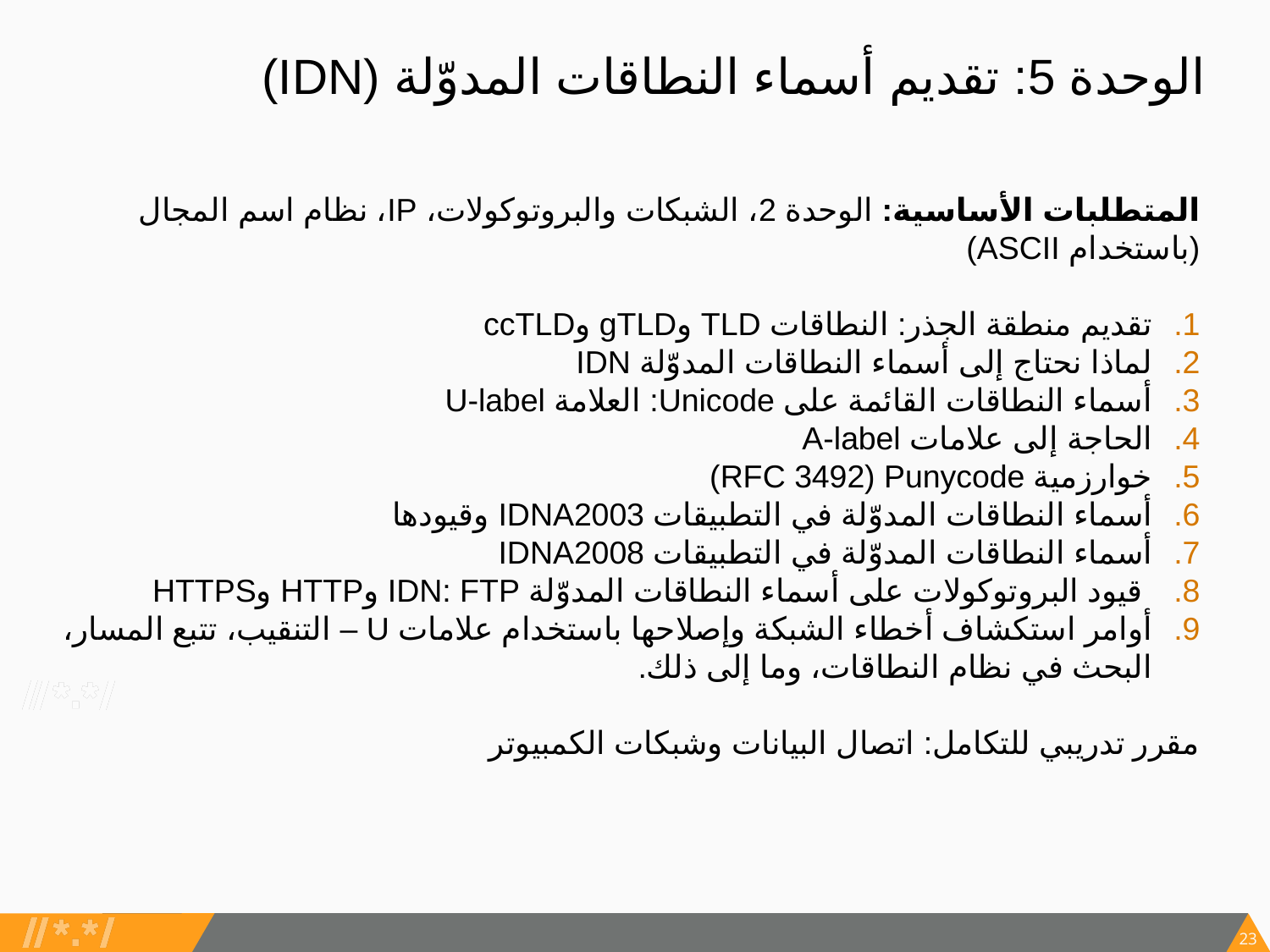

# الوحدة 5: تقديم أسماء النطاقات المدوّلة (IDN)
المتطلبات الأساسية: الوحدة 2، الشبكات والبروتوكولات، IP، نظام اسم المجال (باستخدام ASCII)

تقديم منطقة الجذر: النطاقات TLD وgTLD وccTLD
لماذا نحتاج إلى أسماء النطاقات المدوّلة IDN
أسماء النطاقات القائمة على Unicode: العلامة U-label
الحاجة إلى علامات A-label
خوارزمية Punycode ‏(RFC 3492)
أسماء النطاقات المدوّلة في التطبيقات IDNA2003 وقيودها
أسماء النطاقات المدوّلة في التطبيقات IDNA2008
 قيود البروتوكولات على أسماء النطاقات المدوّلة IDN: FTP وHTTP وHTTPS
أوامر استكشاف أخطاء الشبكة وإصلاحها باستخدام علامات U – التنقيب، تتبع المسار، البحث في نظام النطاقات، وما إلى ذلك.

مقرر تدريبي للتكامل: اتصال البيانات وشبكات الكمبيوتر